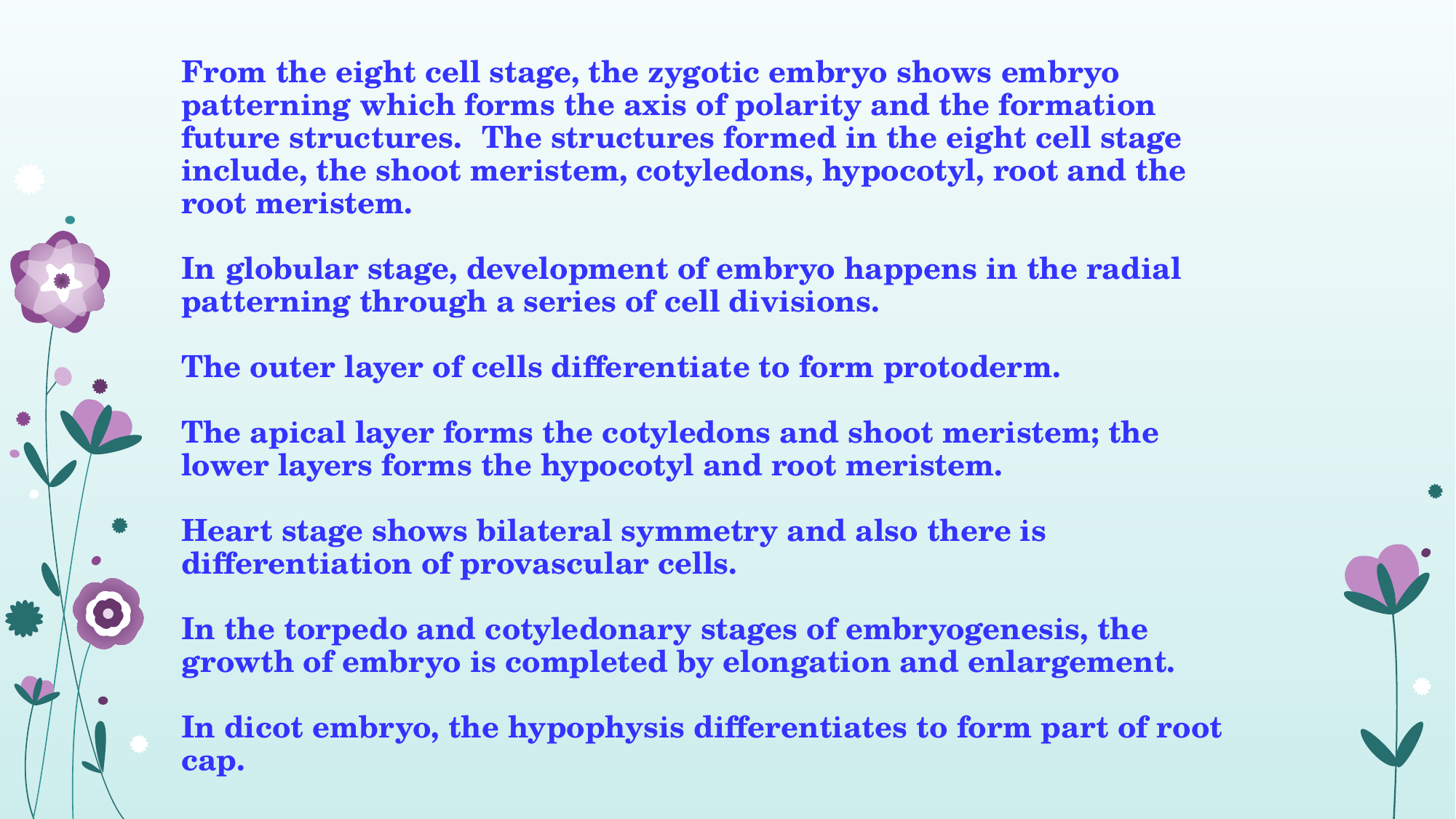

# From the eight cell stage, the zygotic embryo shows embryo patterning which forms the axis of polarity and the formation future structures.  The structures formed in the eight cell stage include, the shoot meristem, cotyledons, hypocotyl, root and the root meristem. In globular stage, development of embryo happens in the radial patterning through a series of cell divisions. The outer layer of cells differentiate to form protoderm.  The apical layer forms the cotyledons and shoot meristem; the lower layers forms the hypocotyl and root meristem. Heart stage shows bilateral symmetry and also there is differentiation of provascular cells.  In the torpedo and cotyledonary stages of embryogenesis, the growth of embryo is completed by elongation and enlargement.  In dicot embryo, the hypophysis differentiates to form part of root cap.